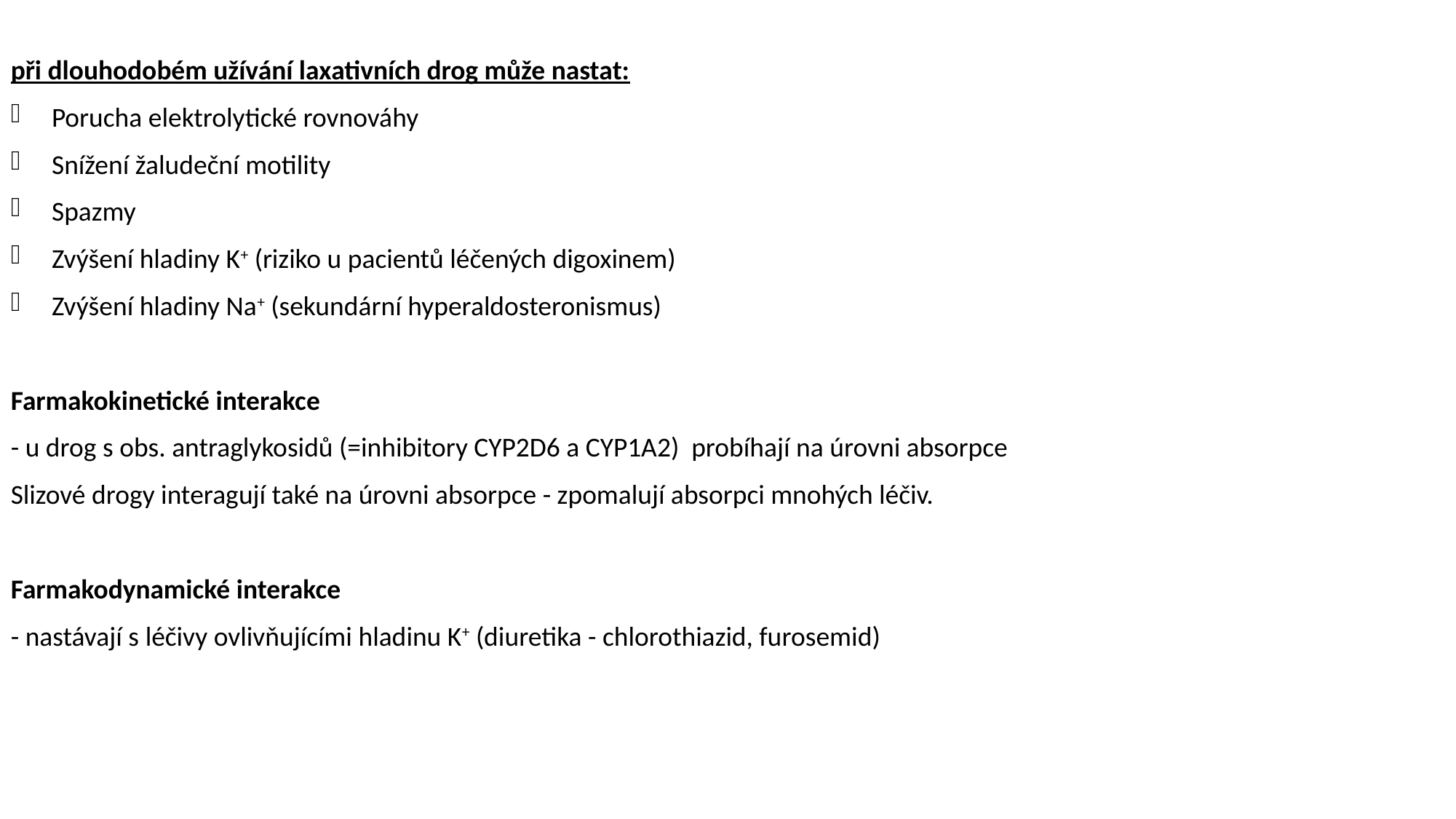

při dlouhodobém užívání laxativních drog může nastat:
Porucha elektrolytické rovnováhy
Snížení žaludeční motility
Spazmy
Zvýšení hladiny K+ (riziko u pacientů léčených digoxinem)
Zvýšení hladiny Na+ (sekundární hyperaldosteronismus)

Farmakokinetické interakce
- u drog s obs. antraglykosidů (=inhibitory CYP2D6 a CYP1A2)  probíhají na úrovni absorpce
Slizové drogy interagují také na úrovni absorpce - zpomalují absorpci mnohých léčiv.

Farmakodynamické interakce
- nastávají s léčivy ovlivňujícími hladinu K+ (diuretika - chlorothiazid, furosemid)